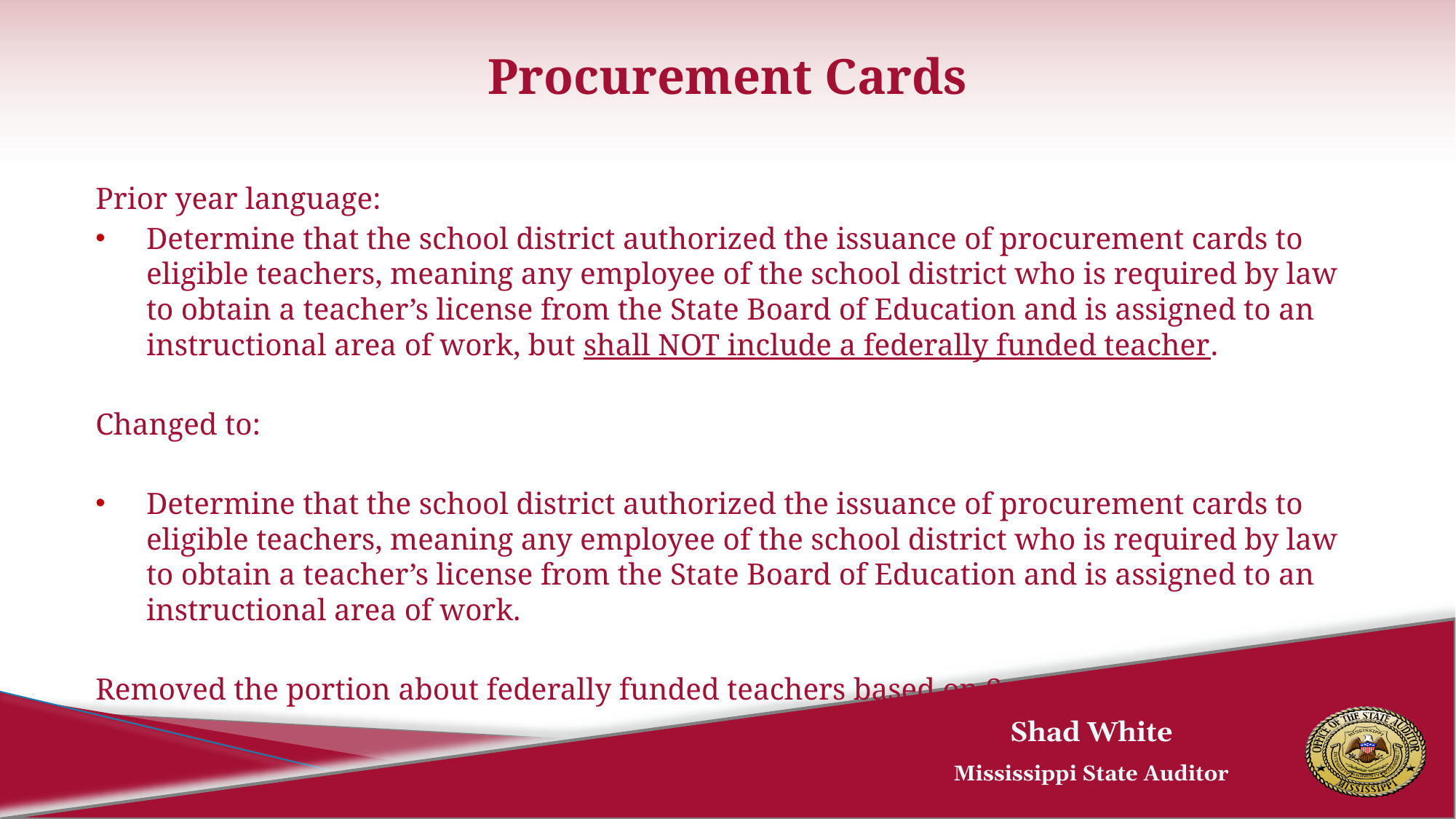

# Procurement Cards
Prior year language:
Determine that the school district authorized the issuance of procurement cards to eligible teachers, meaning any employee of the school district who is required by law to obtain a teacher’s license from the State Board of Education and is assigned to an instructional area of work, but shall NOT include a federally funded teacher.

Changed to:

Determine that the school district authorized the issuance of procurement cards to eligible teachers, meaning any employee of the school district who is required by law to obtain a teacher’s license from the State Board of Education and is assigned to an instructional area of work.

Removed the portion about federally funded teachers based on Senate Bill 2422.